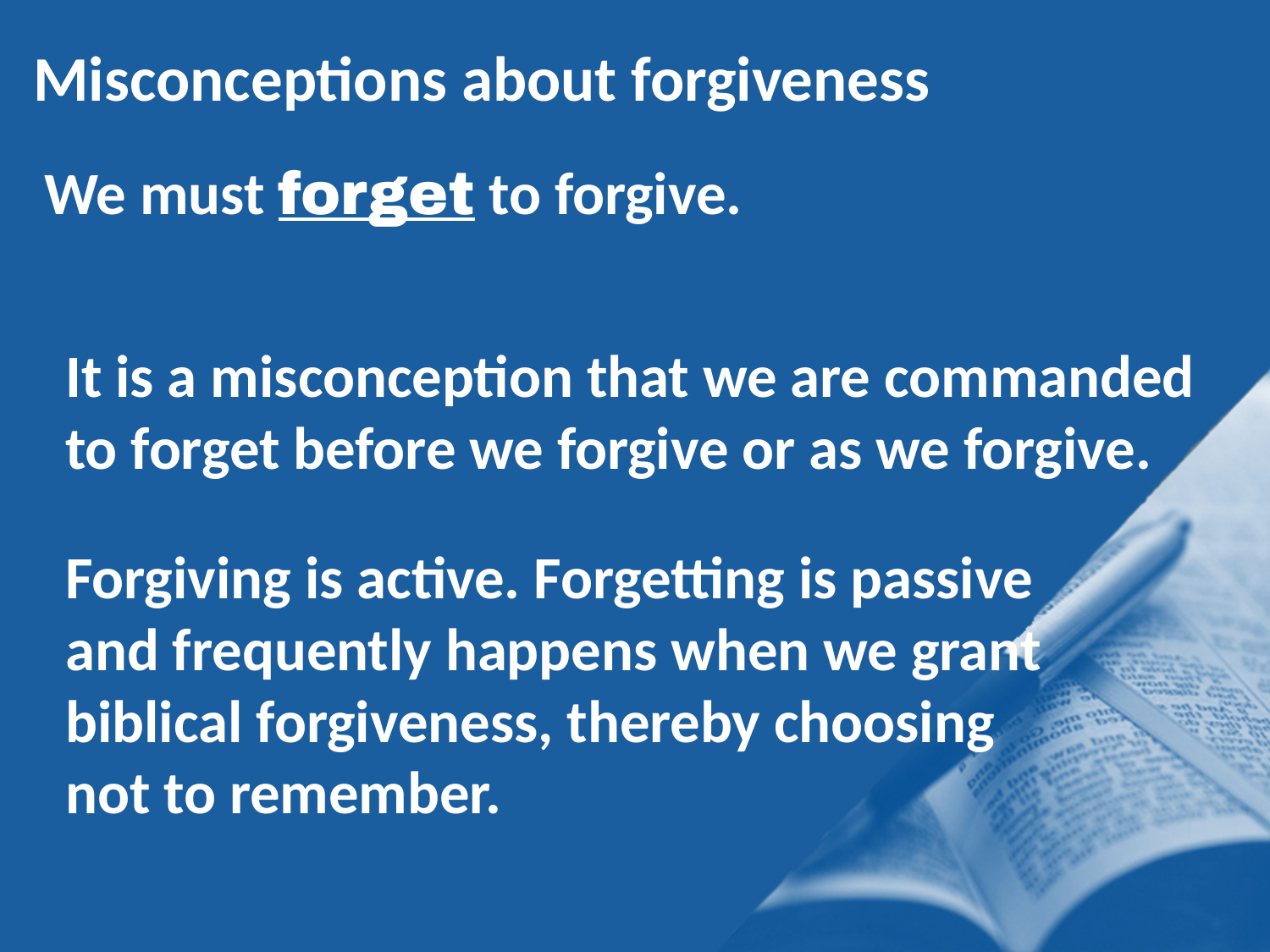

Misconceptions about forgiveness
We must forget to forgive.
It is a misconception that we are commanded to forget before we forgive or as we forgive.
Forgiving is active. Forgetting is passive and frequently happens when we grant biblical forgiveness, thereby choosing not to remember.